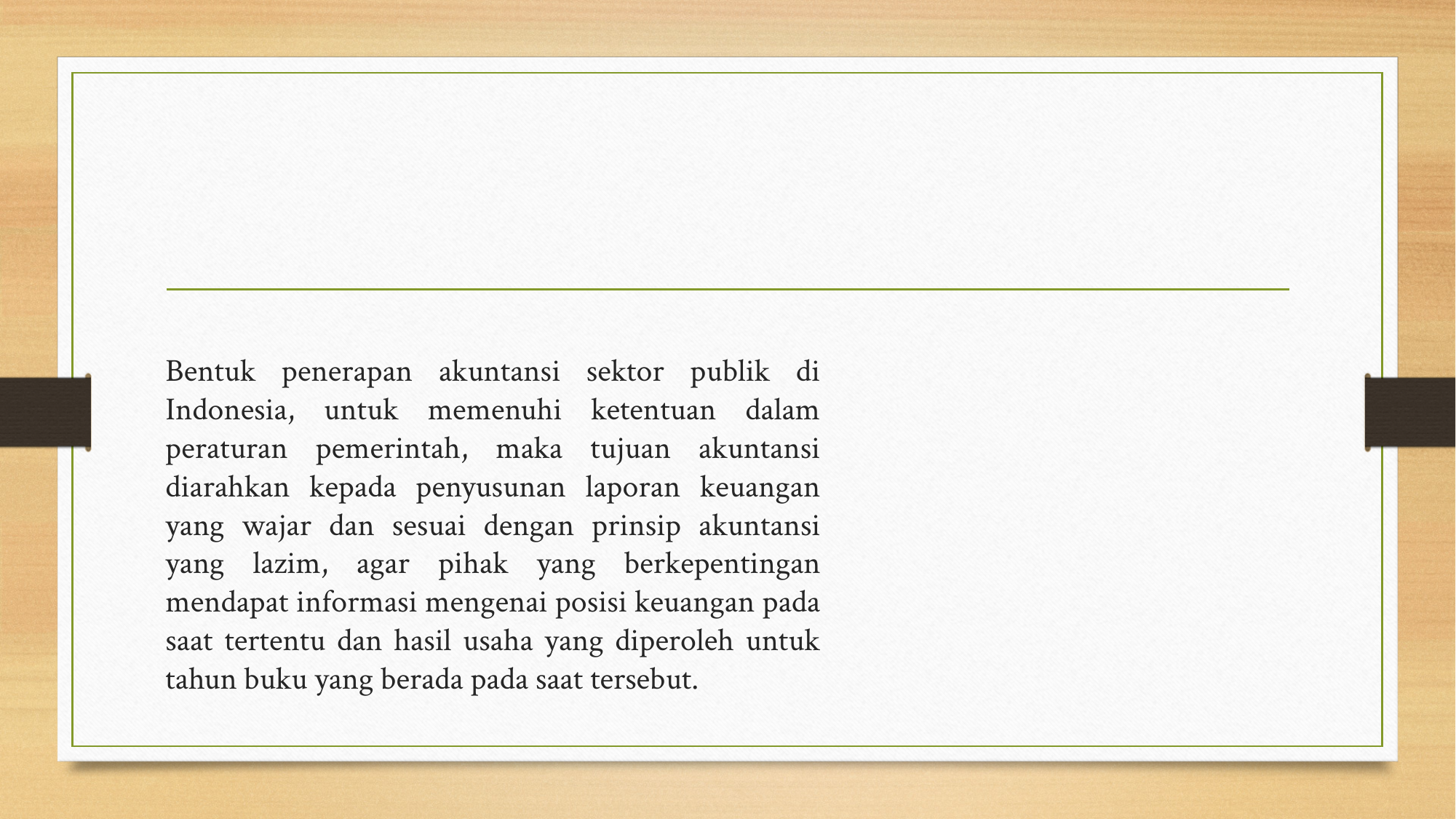

Bentuk penerapan akuntansi sektor publik di Indonesia, untuk memenuhi ketentuan dalam peraturan pemerintah, maka tujuan akuntansi diarahkan kepada penyusunan laporan keuangan yang wajar dan sesuai dengan prinsip akuntansi yang lazim, agar pihak yang berkepentingan mendapat informasi mengenai posisi keuangan pada saat tertentu dan hasil usaha yang diperoleh untuk tahun buku yang berada pada saat tersebut.